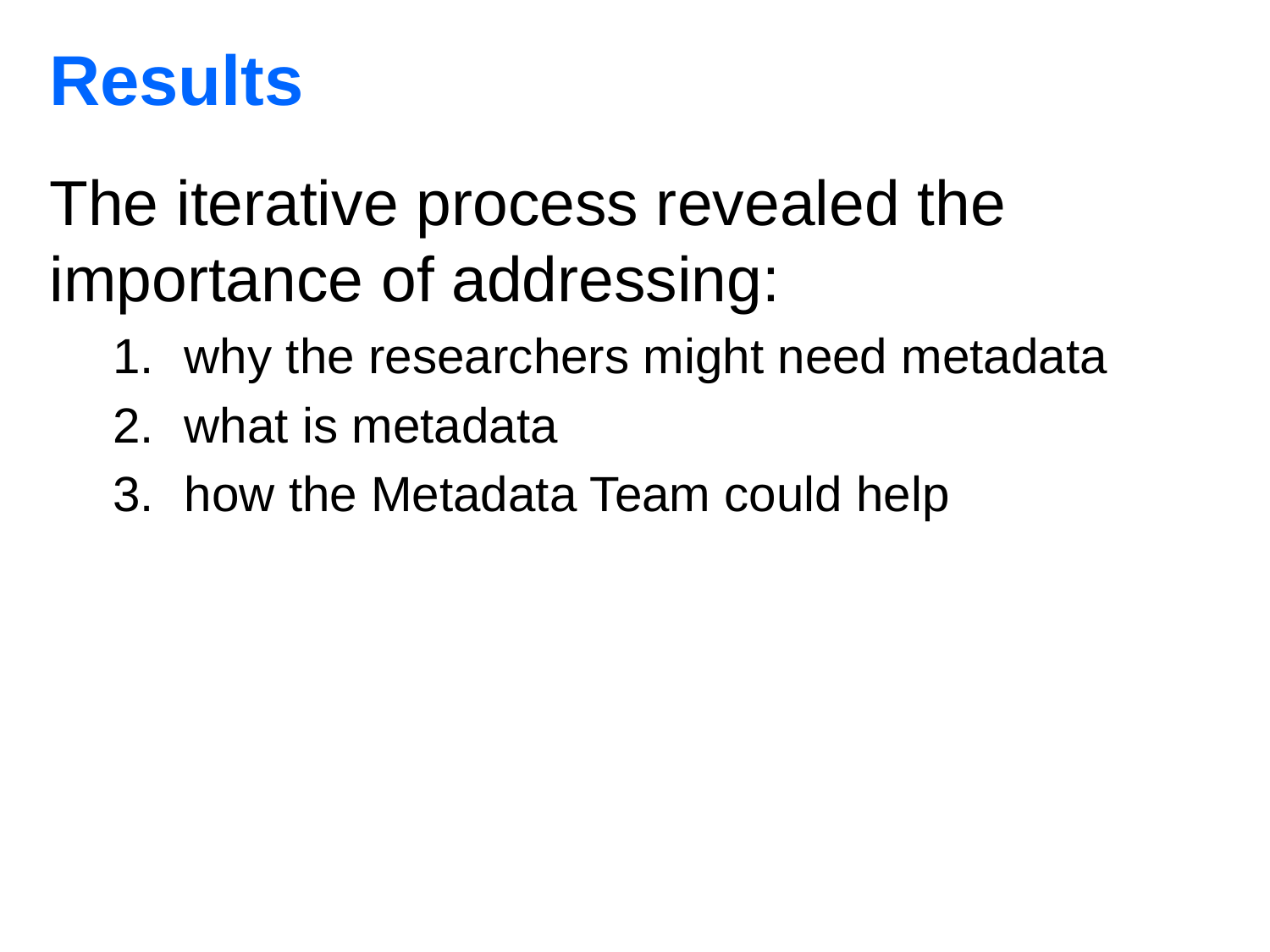

Results
The iterative process revealed the importance of addressing:
why the researchers might need metadata
what is metadata
how the Metadata Team could help